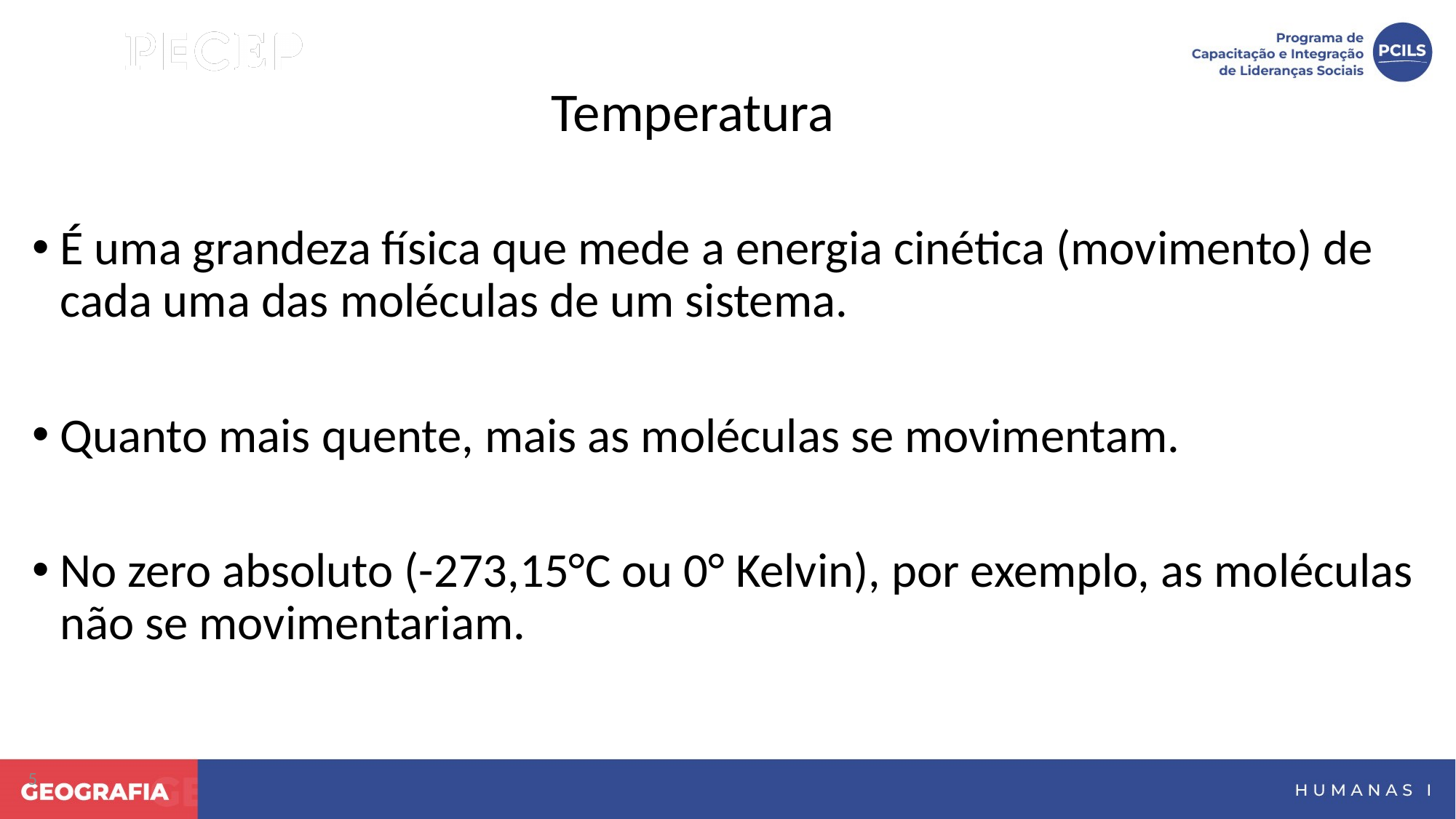

Temperatura
É uma grandeza física que mede a energia cinética (movimento) de cada uma das moléculas de um sistema.

Quanto mais quente, mais as moléculas se movimentam.

No zero absoluto (-273,15°C ou 0° Kelvin), por exemplo, as moléculas não se movimentariam.

5